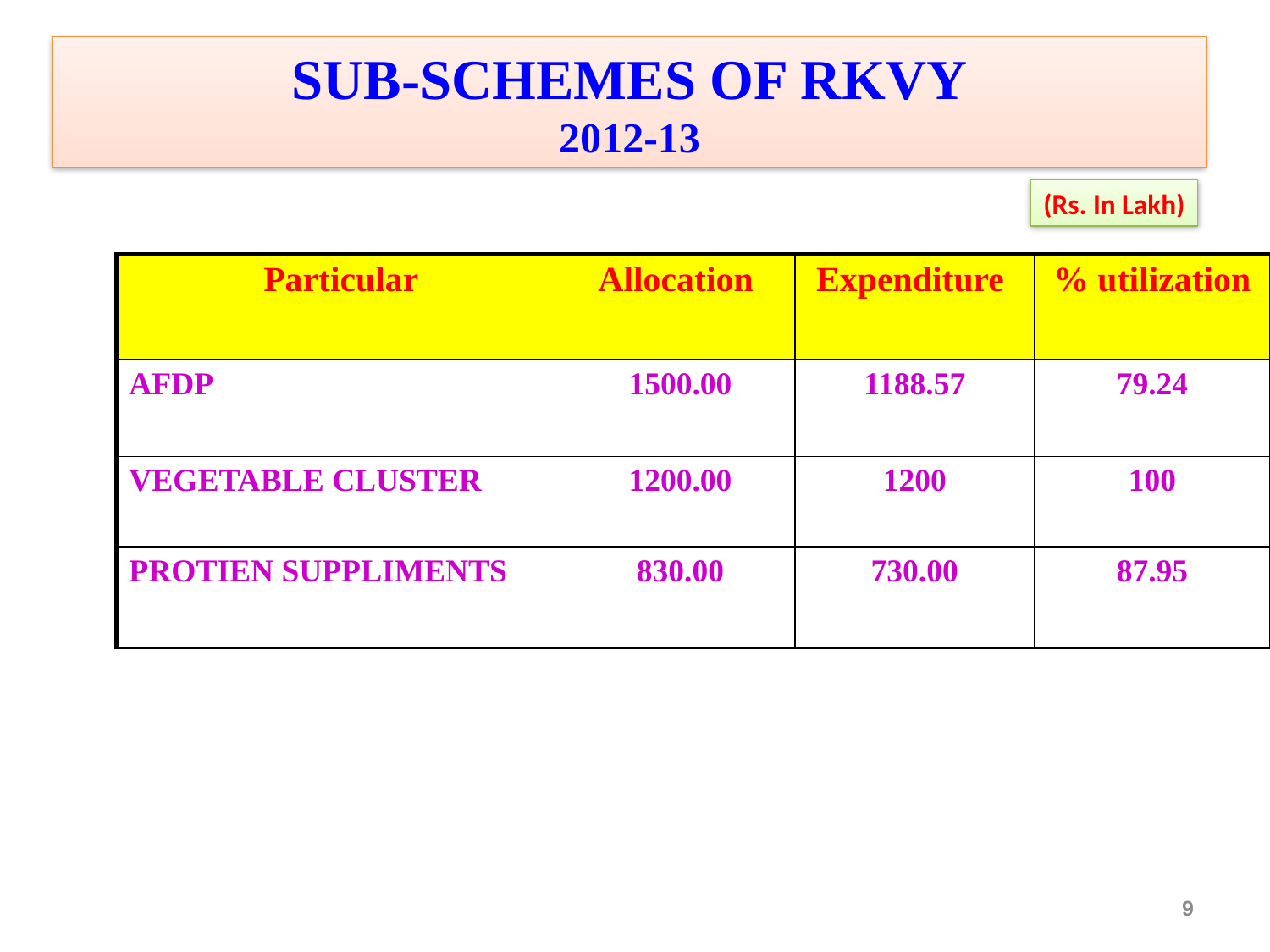

SUB-SCHEMES OF RKVY
2012-13
(Rs. In Lakh)

| Particular | Allocation | Expenditure | % utilization |
| --- | --- | --- | --- |
| AFDP | 1500.00 | 1188.57 | 79.24 |
| VEGETABLE CLUSTER | 1200.00 | 1200 | 100 |
| PROTIEN SUPPLIMENTS | 830.00 | 730.00 | 87.95 |
9